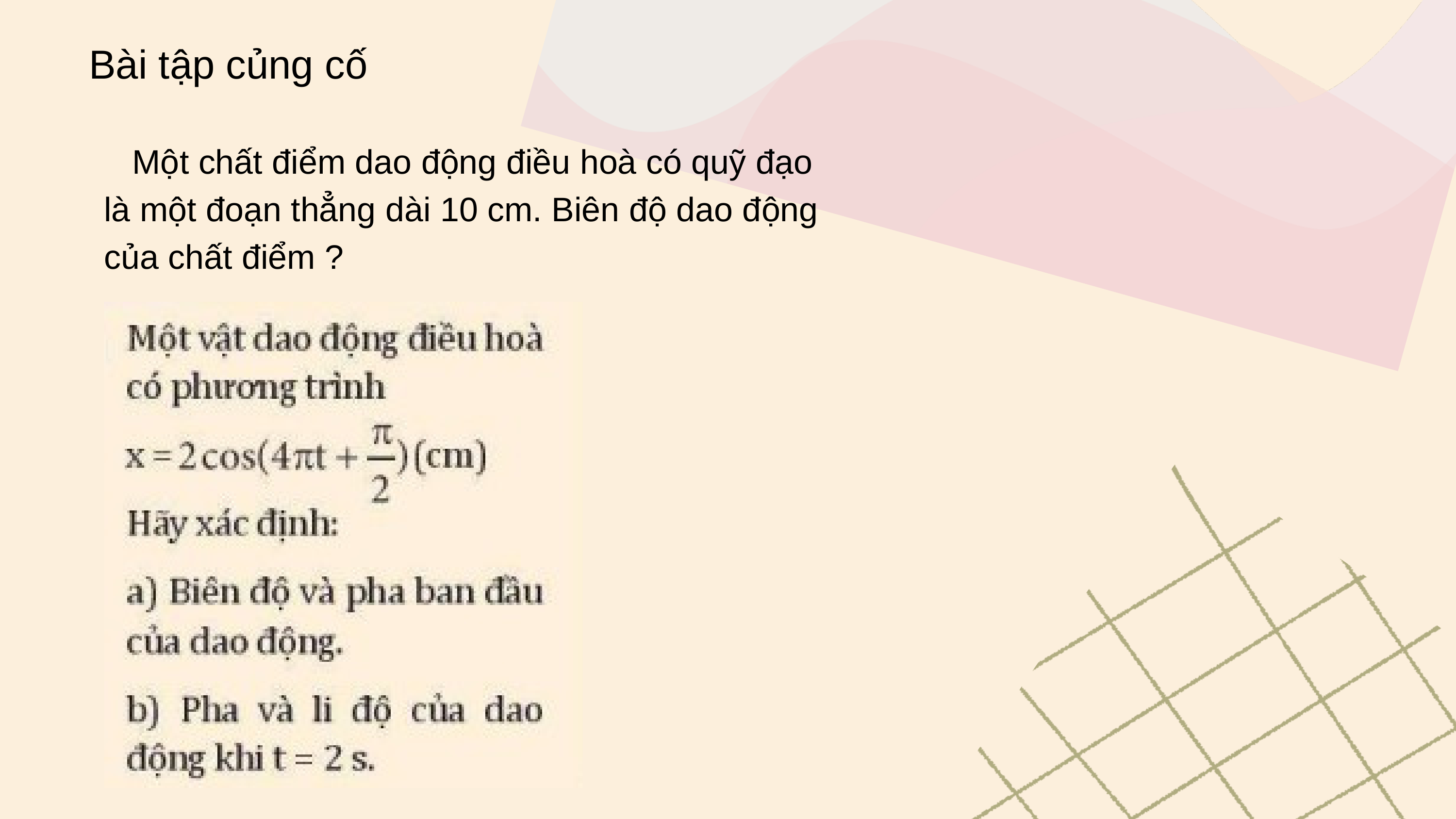

Bài tập củng cố
   Một chất điểm dao động điều hoà có quỹ đạo là một đoạn thẳng dài 10 cm. Biên độ dao động của chất điểm ?